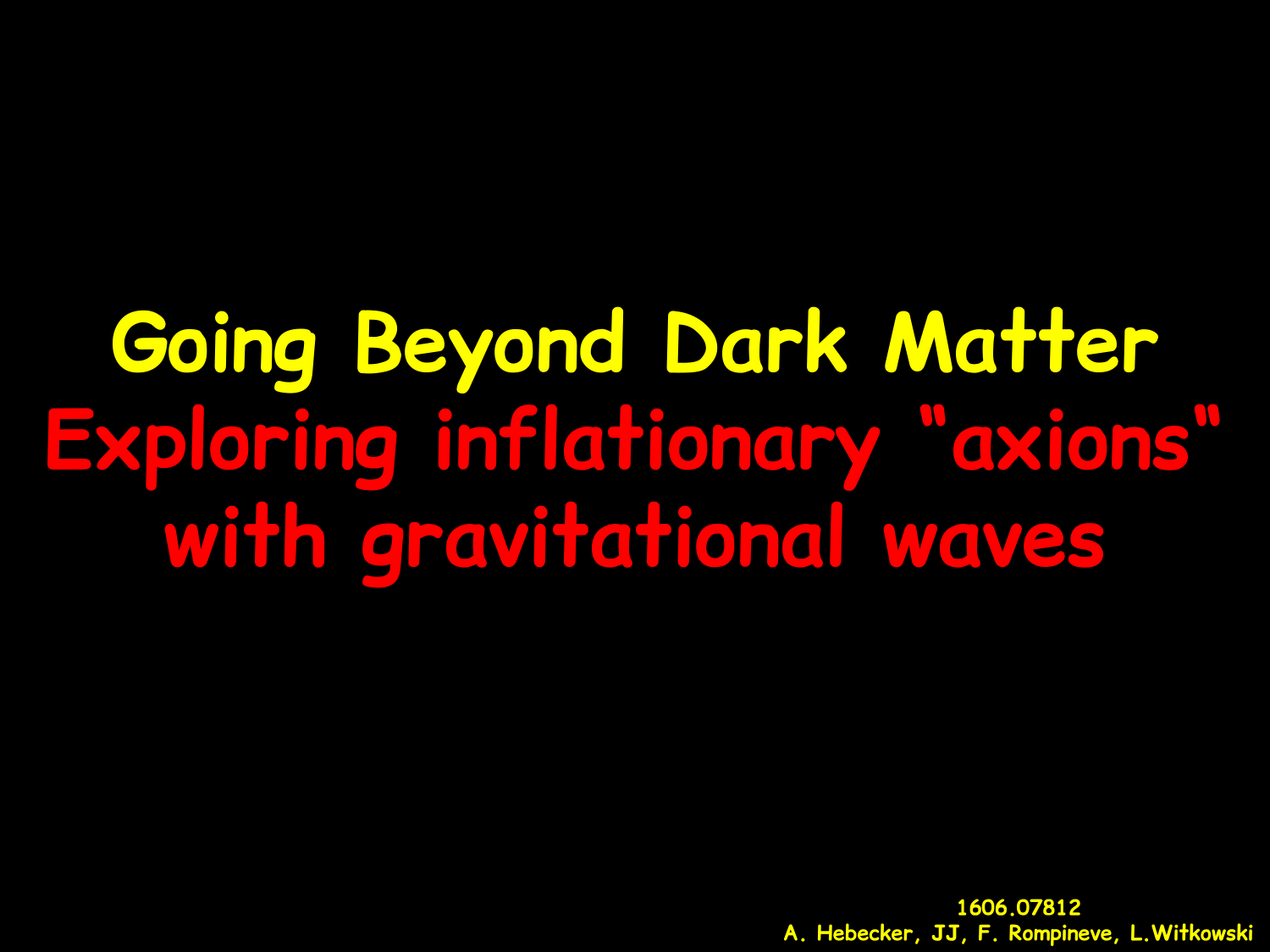

Going Beyond Dark Matter
Exploring inflationary “axions“
with gravitational waves

1606.07812
A. Hebecker, JJ, F. Rompineve, L.Witkowski